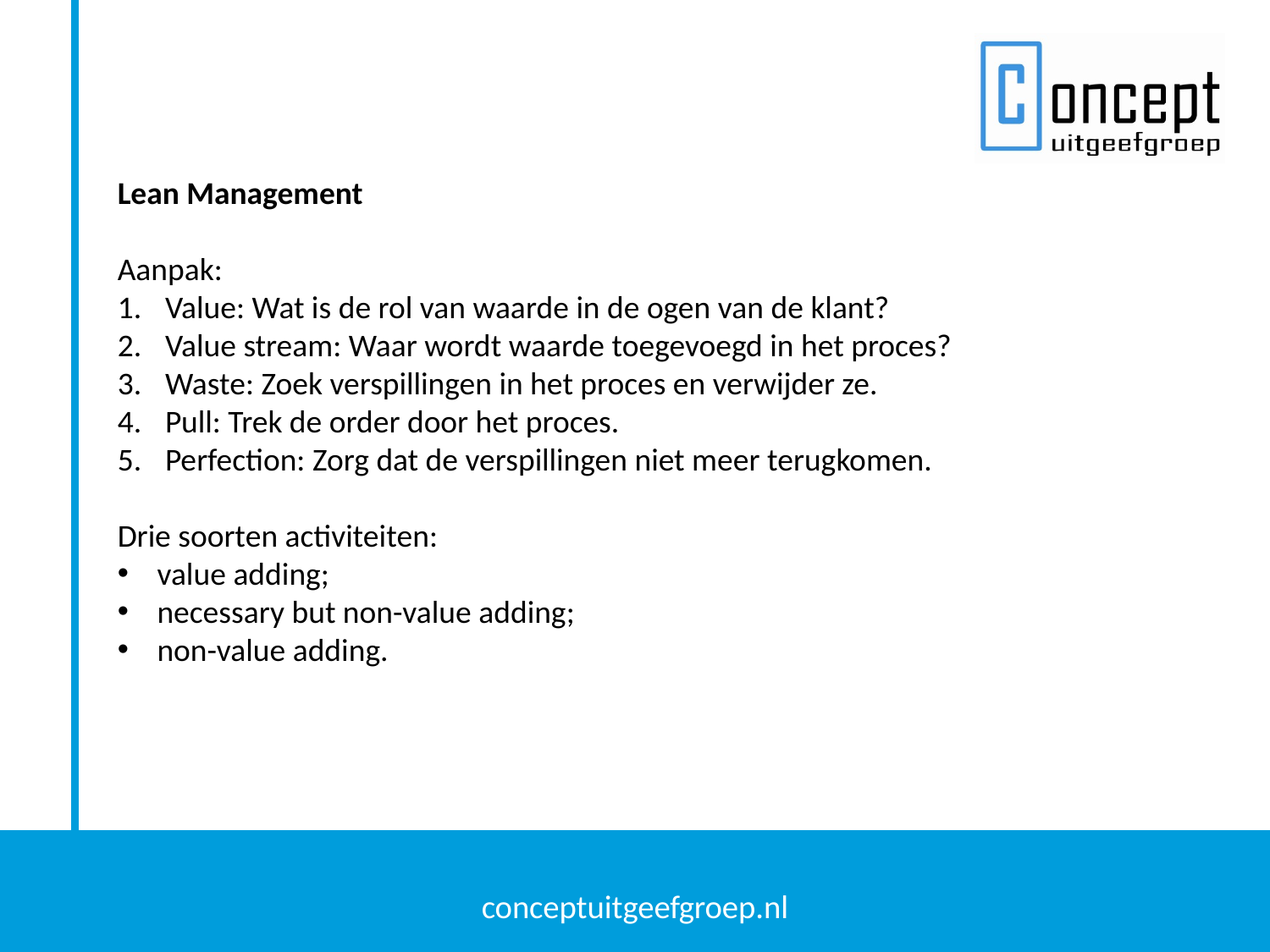

Lean Management

Aanpak:
Value: Wat is de rol van waarde in de ogen van de klant?
Value stream: Waar wordt waarde toegevoegd in het proces?
Waste: Zoek verspillingen in het proces en verwijder ze.
Pull: Trek de order door het proces.
Perfection: Zorg dat de verspillingen niet meer terugkomen.

Drie soorten activiteiten:
value adding;
necessary but non-value adding;
non-value adding.